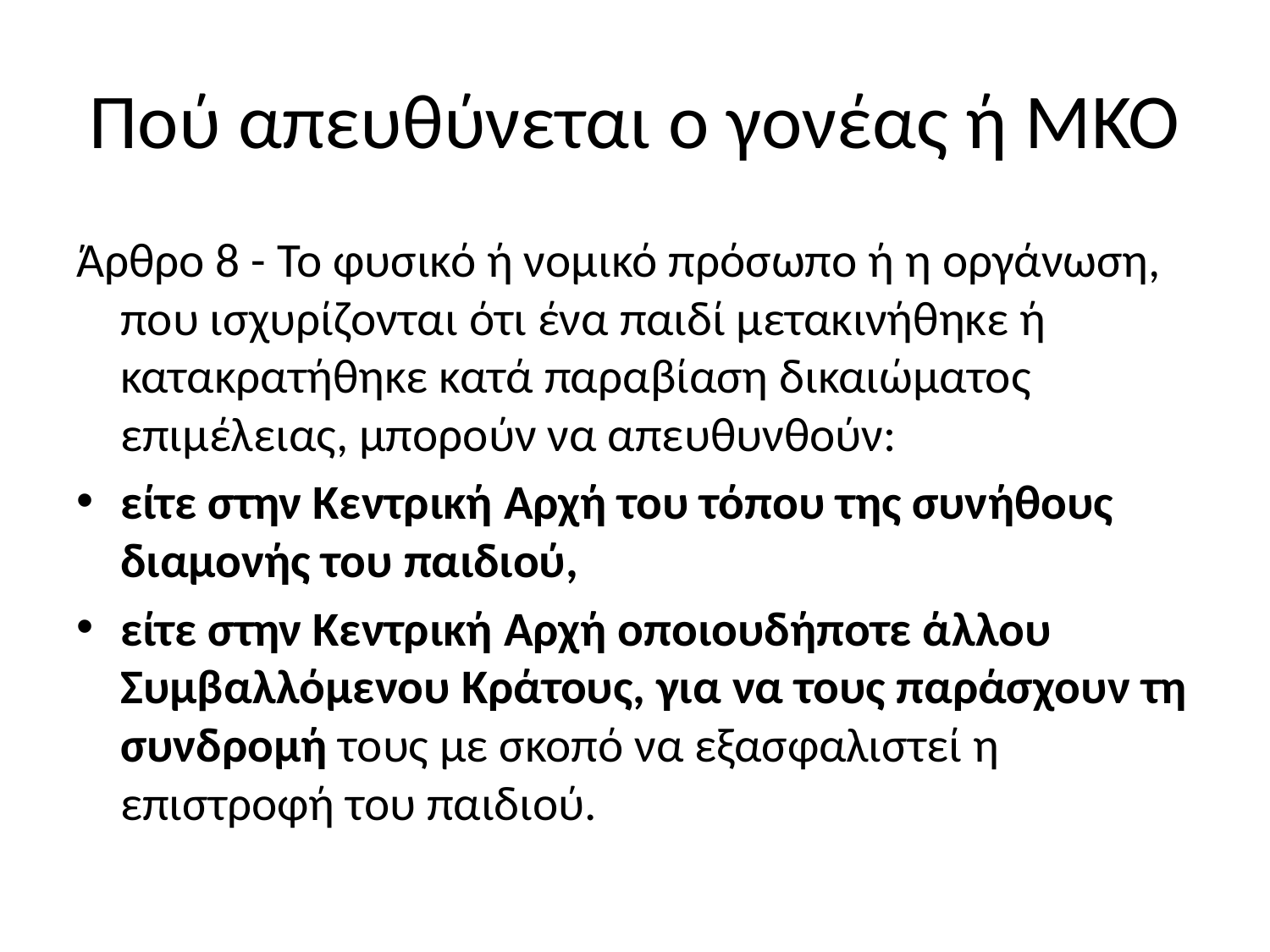

# Πού απευθύνεται ο γονέας ή ΜΚΟ
Άρθρο 8 - Το φυσικό ή νομικό πρόσωπο ή η οργάνωση, που ισχυρίζονται ότι ένα παιδί μετακινήθηκε ή κατακρατήθηκε κατά παραβίαση δικαιώματος επιμέλειας, μπορούν να απευθυνθούν:
είτε στην Κεντρική Αρχή του τόπου της συνήθους διαμονής του παιδιού,
είτε στην Κεντρική Αρχή οποιουδήποτε άλλου Συμβαλλόμενου Κράτους, για να τους παράσχουν τη συνδρομή τους με σκοπό να εξασφαλιστεί η επιστροφή του παιδιού.